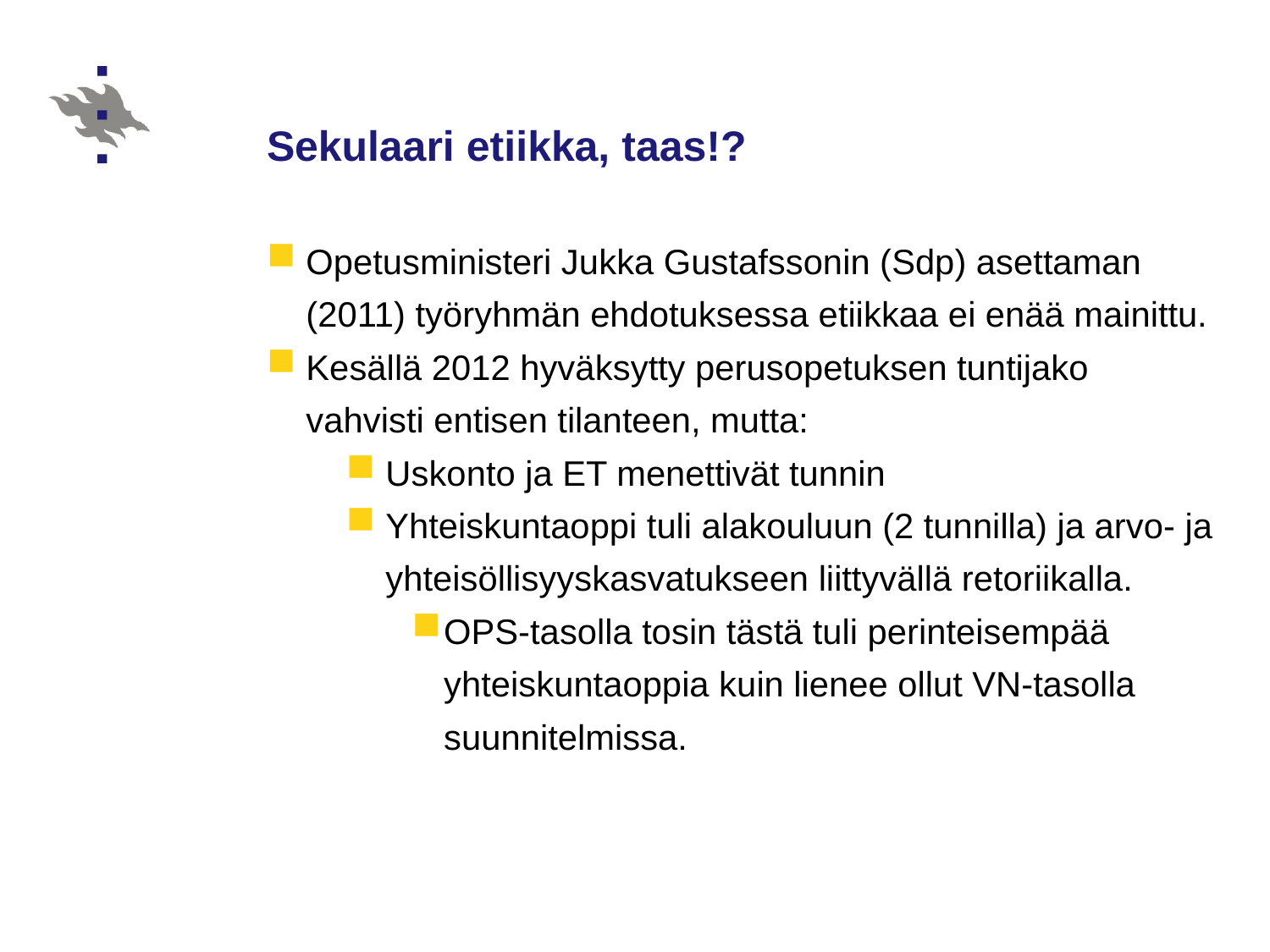

# Sekulaari etiikka, taas!?
Opetusministeri Jukka Gustafssonin (Sdp) asettaman (2011) työryhmän ehdotuksessa etiikkaa ei enää mainittu.
Kesällä 2012 hyväksytty perusopetuksen tuntijako vahvisti entisen tilanteen, mutta:
Uskonto ja ET menettivät tunnin
Yhteiskuntaoppi tuli alakouluun (2 tunnilla) ja arvo- ja yhteisöllisyyskasvatukseen liittyvällä retoriikalla.
OPS-tasolla tosin tästä tuli perinteisempää yhteiskuntaoppia kuin lienee ollut VN-tasolla suunnitelmissa.